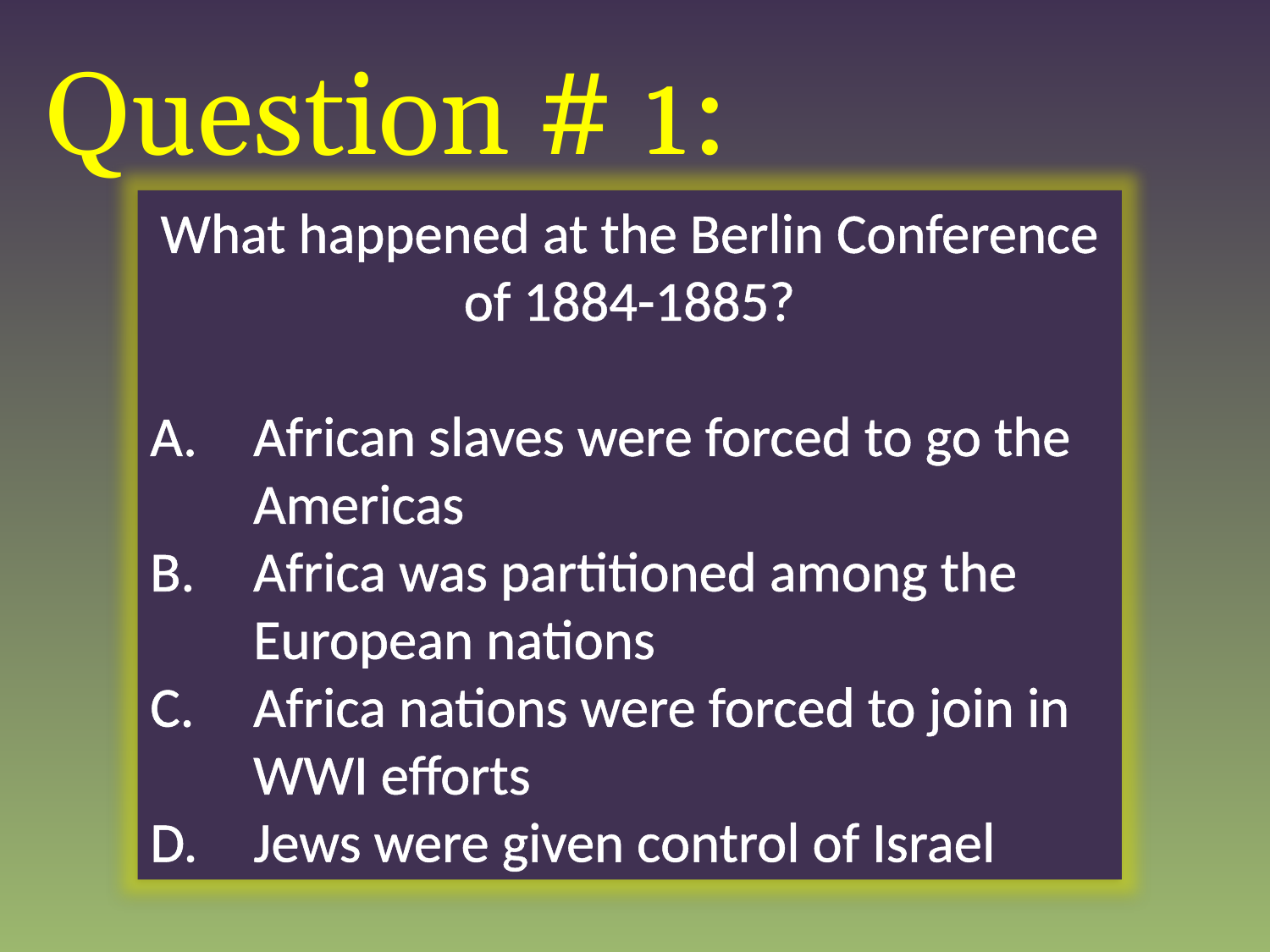

Question # 1:
What happened at the Berlin Conference of 1884-1885?

African slaves were forced to go the Americas
Africa was partitioned among the European nations
Africa nations were forced to join in WWI efforts
Jews were given control of Israel